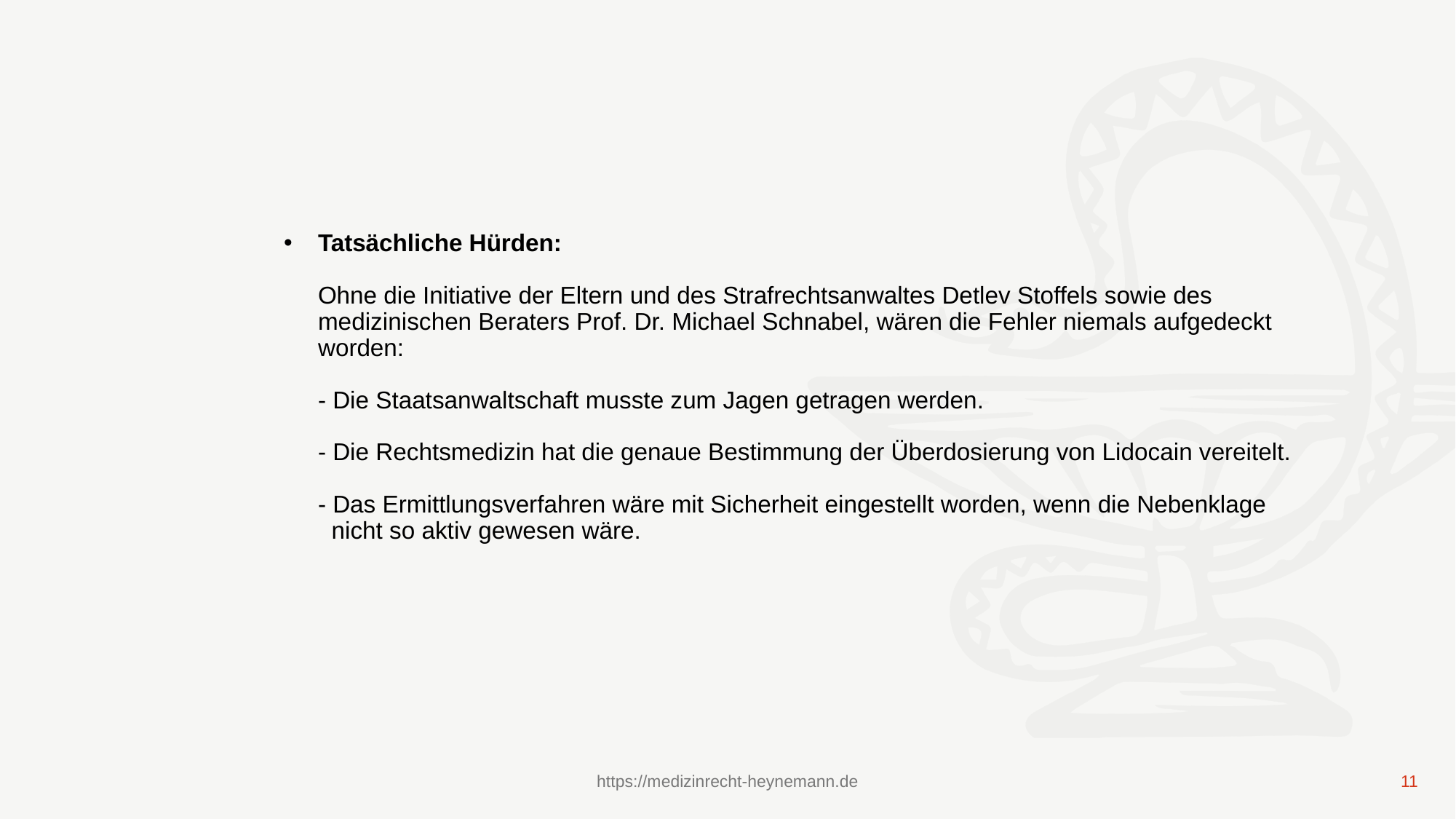

# Tatsächliche Hürden: Ohne die Initiative der Eltern und des Strafrechtsanwaltes Detlev Stoffels sowie des medizinischen Beraters Prof. Dr. Michael Schnabel, wären die Fehler niemals aufgedeckt worden: - Die Staatsanwaltschaft musste zum Jagen getragen werden. - Die Rechtsmedizin hat die genaue Bestimmung der Überdosierung von Lidocain vereitelt. - Das Ermittlungsverfahren wäre mit Sicherheit eingestellt worden, wenn die Nebenklage nicht so aktiv gewesen wäre.

https://medizinrecht-heynemann.de
11